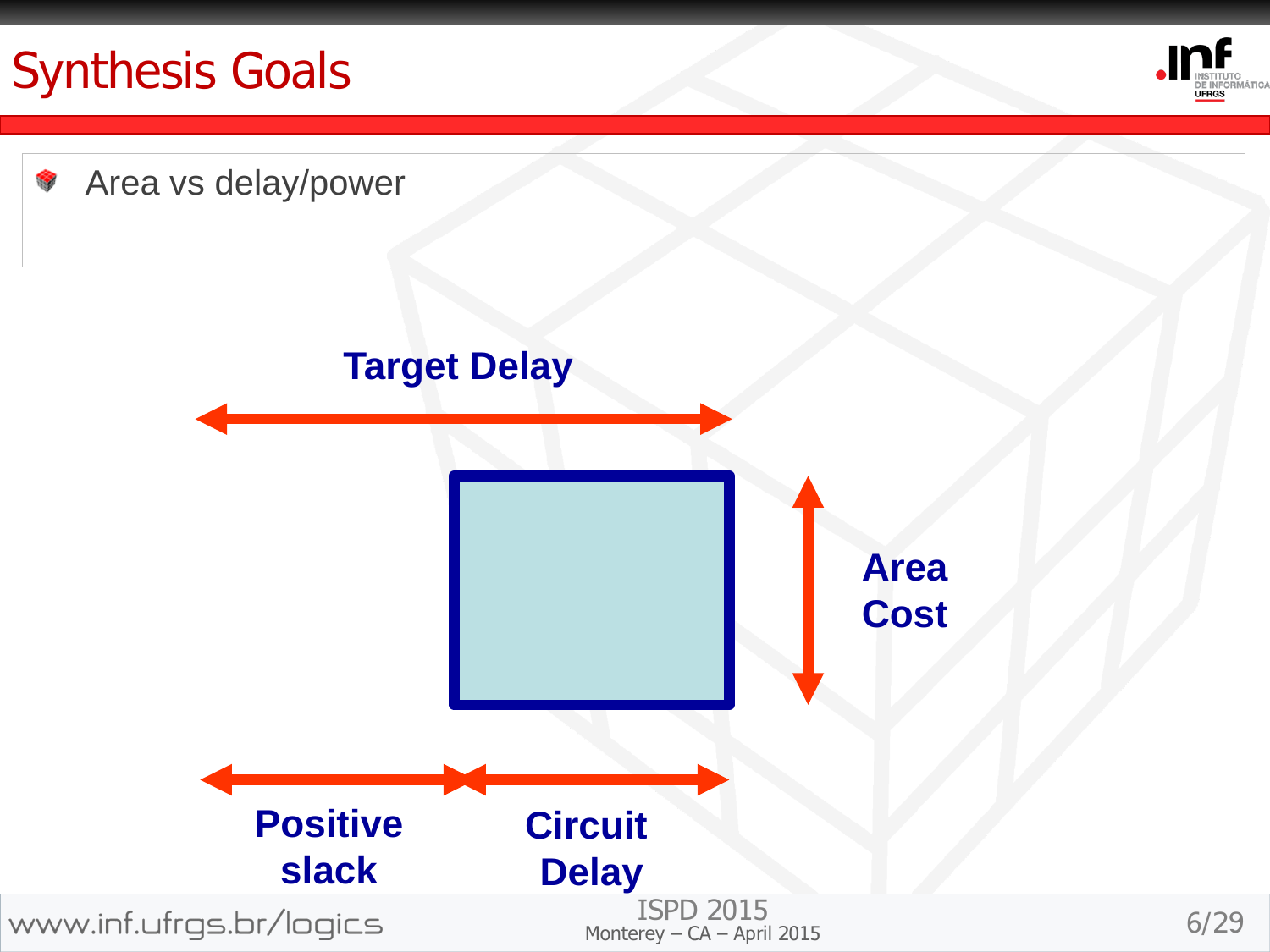

# Synthesis Goals
Area vs delay/power
Target Delay

Area
Cost
Positive
slack
Circuit
Delay